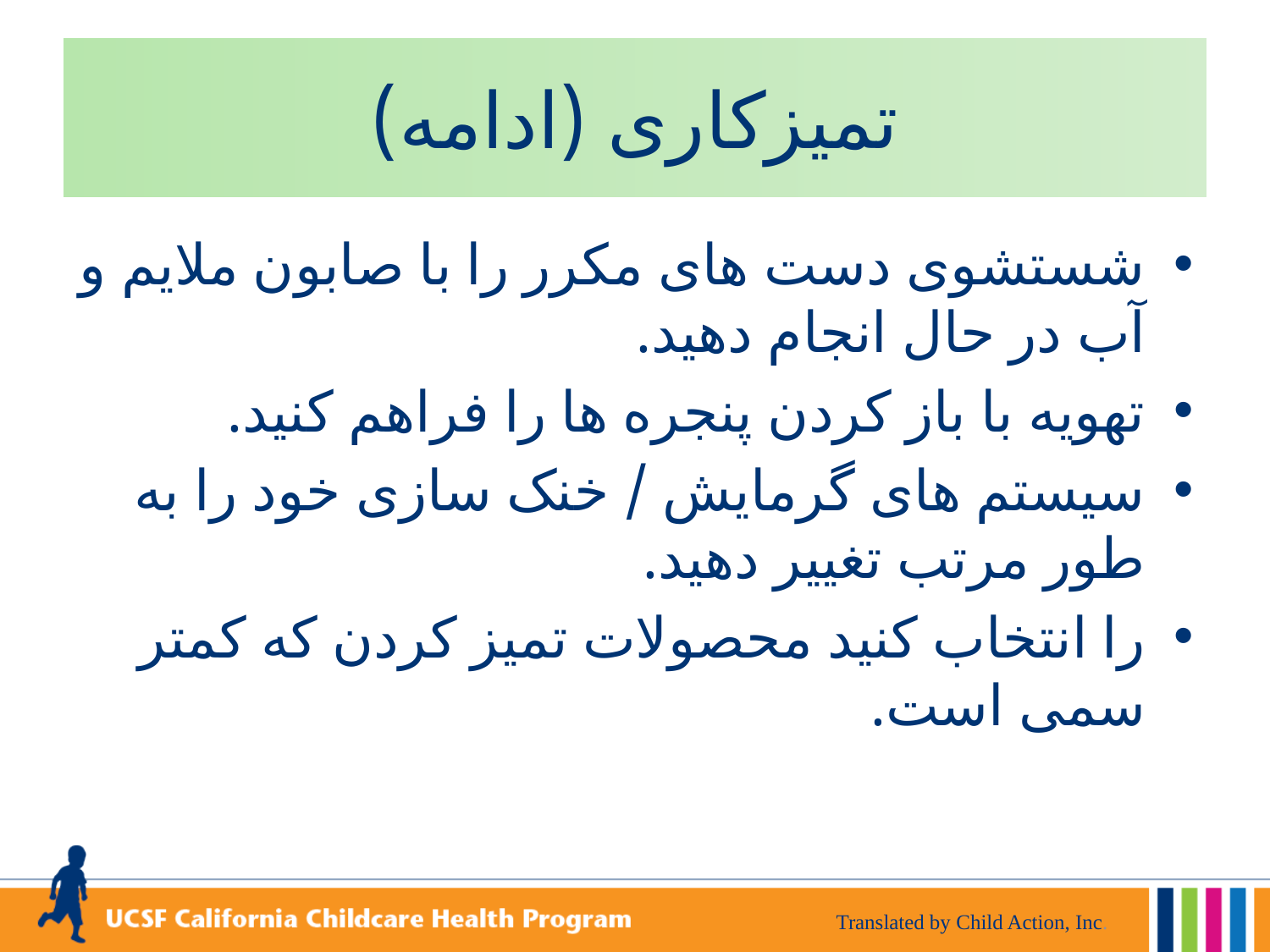

# تمیزکاری (ادامه)
شستشوی دست های مکرر را با صابون ملایم و آب در حال انجام دهید.
تهویه با باز کردن پنجره ها را فراهم کنید.
سیستم های گرمایش / خنک سازی خود را به طور مرتب تغییر دهید.
را انتخاب کنید محصولات تمیز کردن که کمتر سمی است.
Translated by Child Action, Inc.